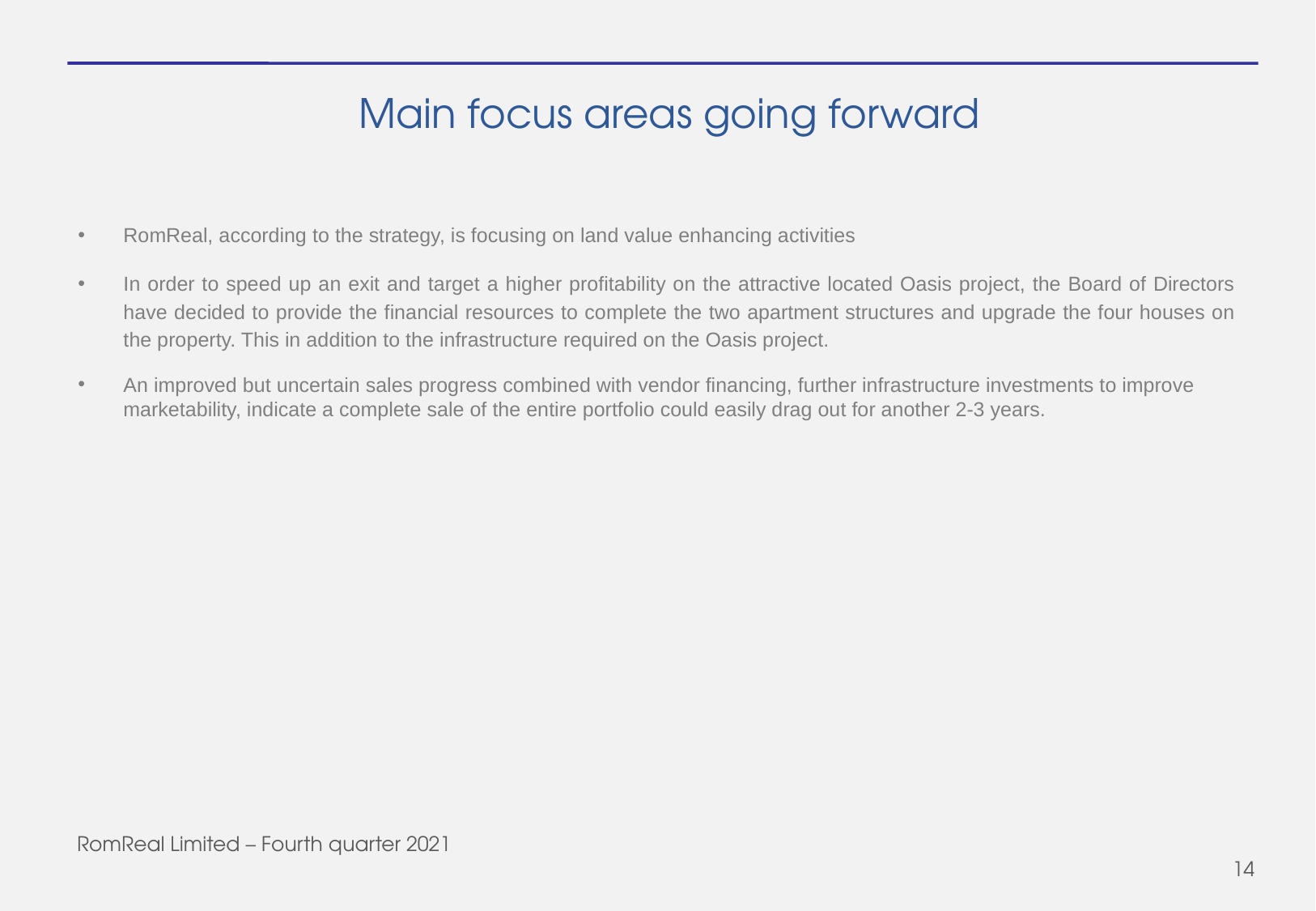

Main focus areas going forward

RomReal, according to the strategy, is focusing on land value enhancing activities
In order to speed up an exit and target a higher profitability on the attractive located Oasis project, the Board of Directors have decided to provide the financial resources to complete the two apartment structures and upgrade the four houses on the property. This in addition to the infrastructure required on the Oasis project.
An improved but uncertain sales progress combined with vendor financing, further infrastructure investments to improve marketability, indicate a complete sale of the entire portfolio could easily drag out for another 2-3 years.

RomReal Limited – Fourth quarter 2021

14